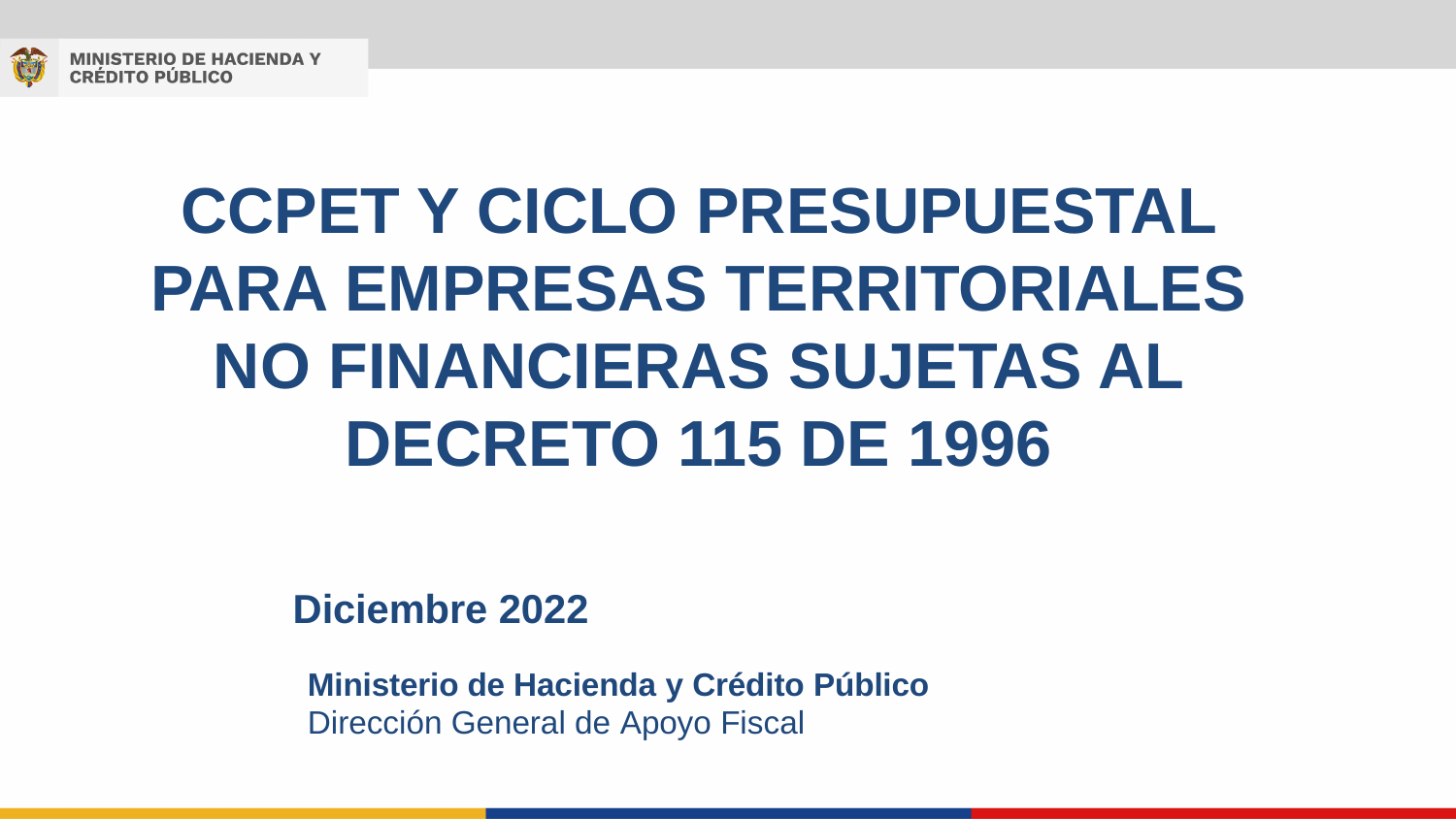

CCPET Y CICLO PRESUPUESTAL PARA EMPRESAS TERRITORIALES NO FINANCIERAS SUJETAS AL DECRETO 115 DE 1996
Diciembre 2022
Ministerio de Hacienda y Crédito Público
Dirección General de Apoyo Fiscal